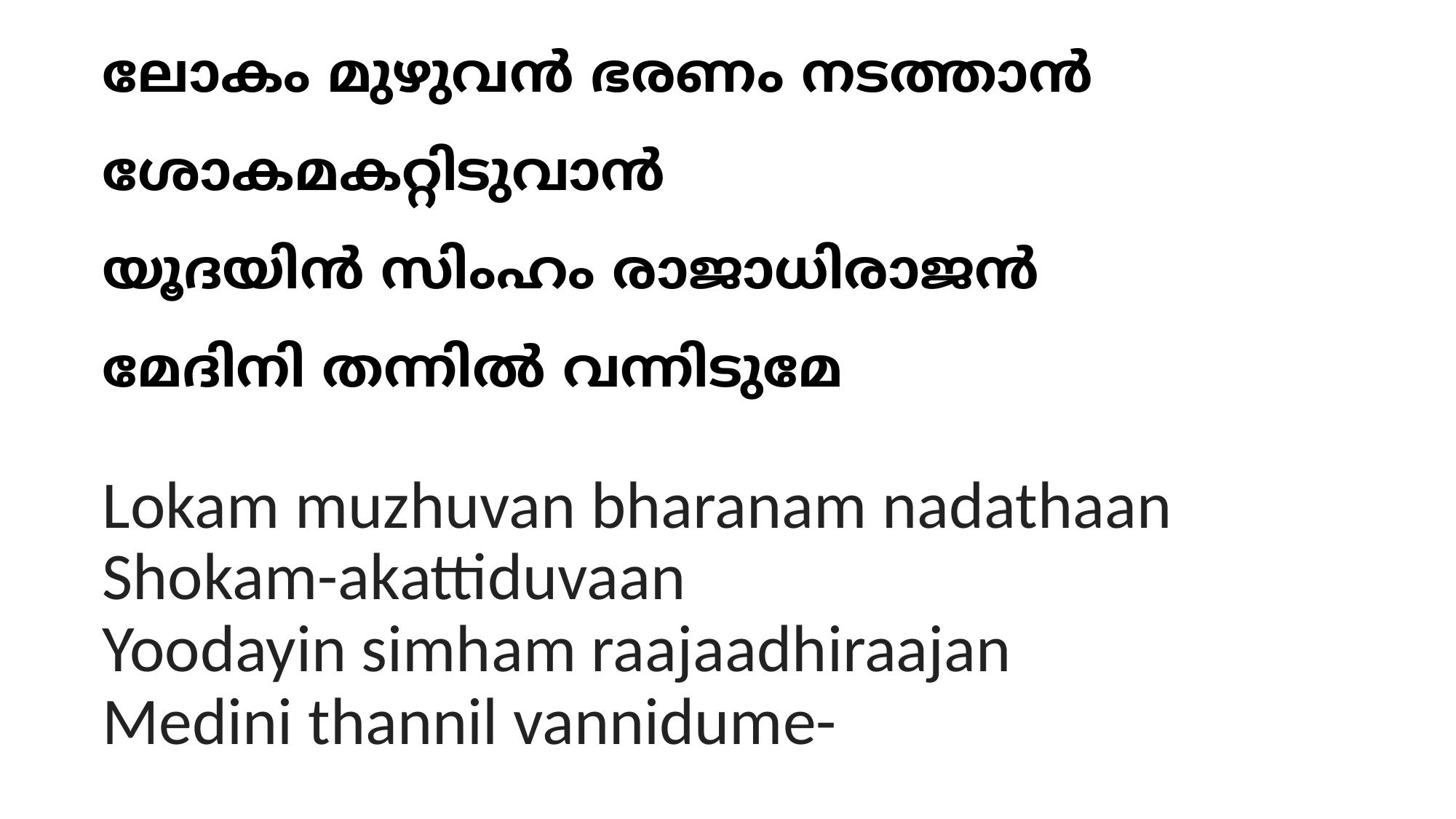

# ലോകം മുഴുവന്‍ ഭരണം നടത്താന്‍ ശോകമകറ്റിടുവാന്‍ യൂദയിന്‍ സിംഹം രാജാധിരാജന്‍ മേദിനി തന്നില്‍ വന്നിടുമേ
Lokam muzhuvan bharanam nadathaan
Shokam-akattiduvaan
Yoodayin simham raajaadhiraajan
Medini thannil vannidume-